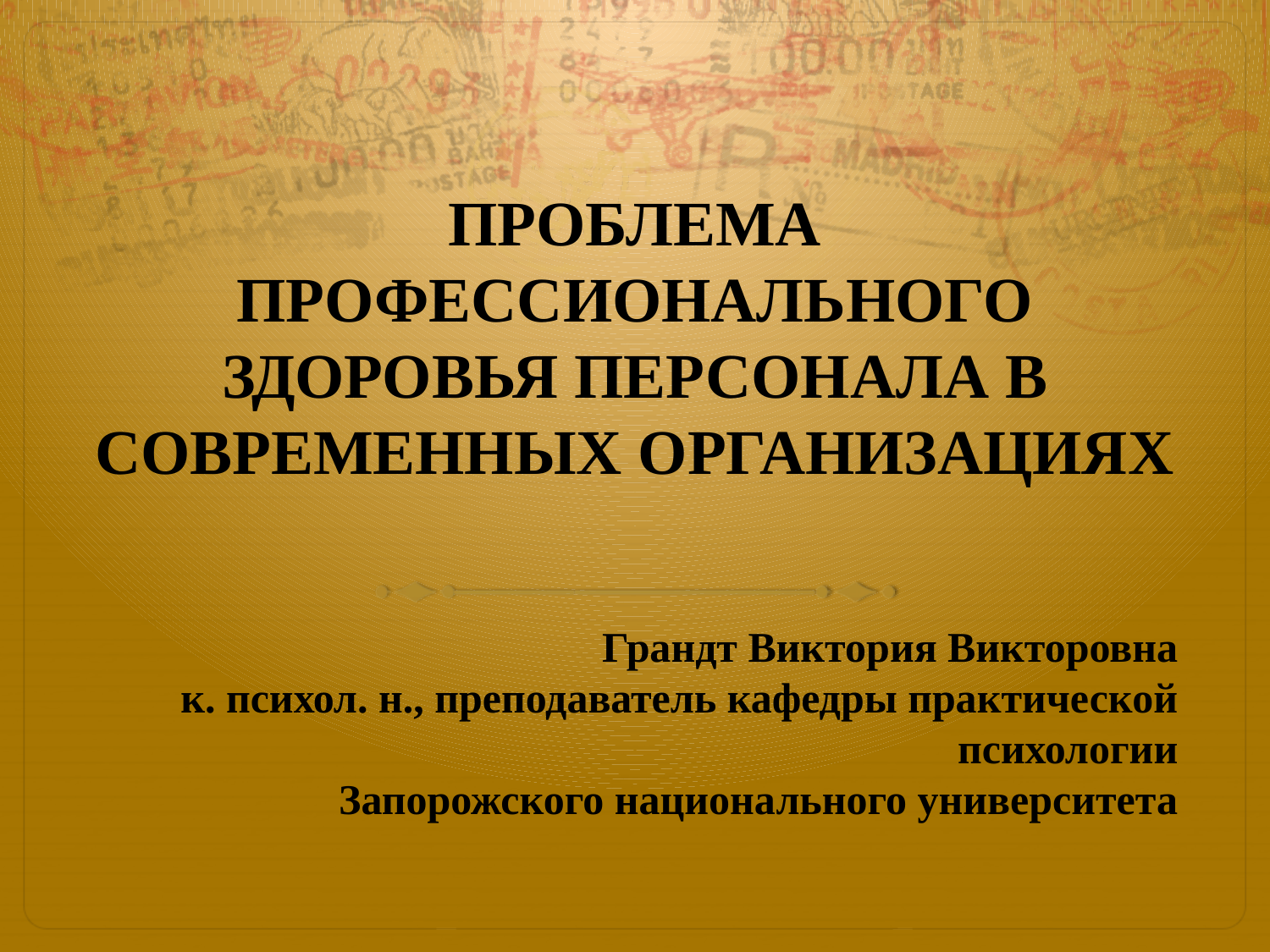

# ПРОБЛЕМА ПРОФЕССИОНАЛЬНОГО ЗДОРОВЬЯ ПЕРСОНАЛА В СОВРЕМЕННЫХ ОРГАНИЗАЦИЯХ
Грандт Виктория Викторовна
к. психол. н., преподаватель кафедры практической психологии
Запорожского национального университета